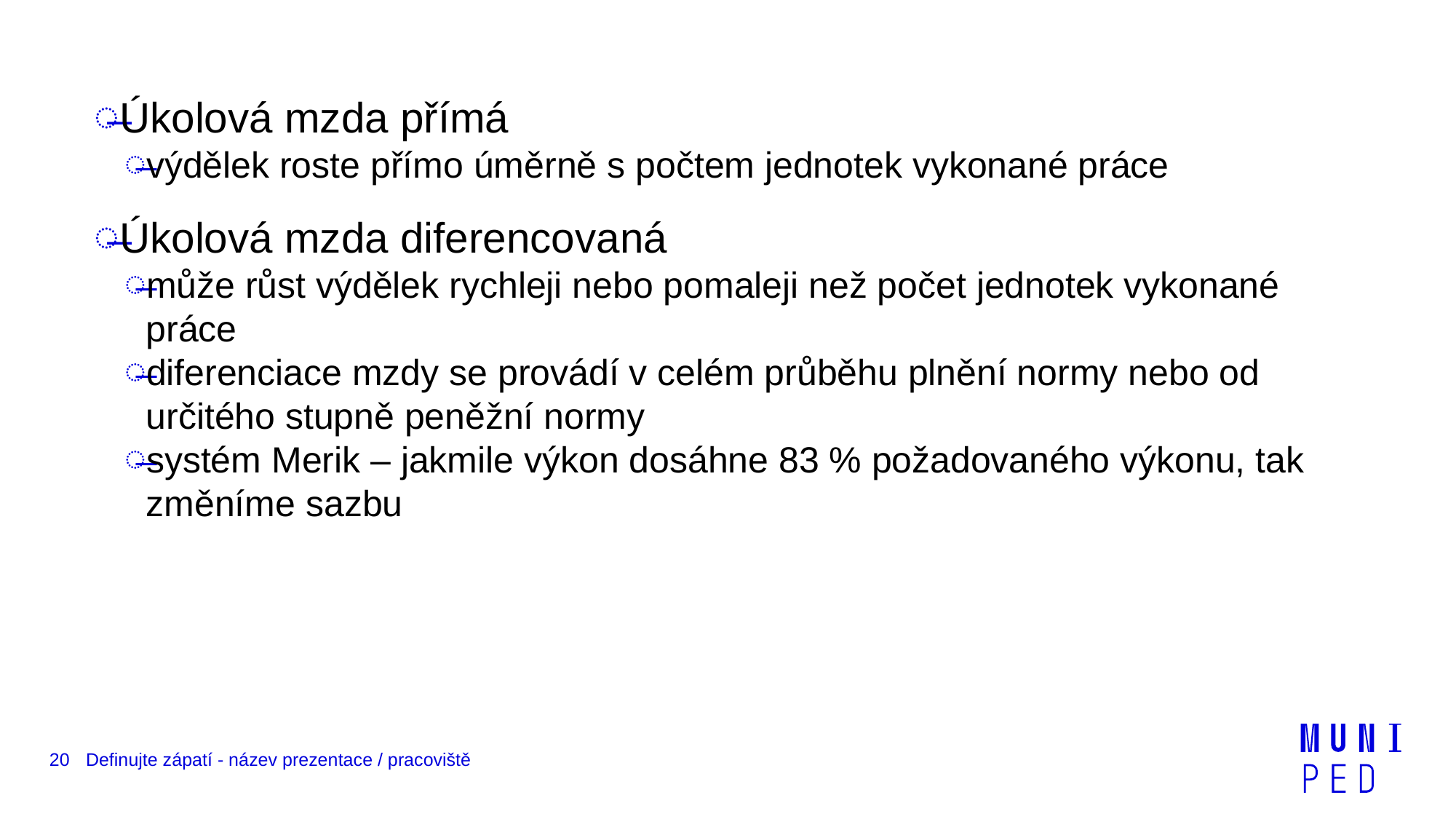

Úkolová mzda přímá
výdělek roste přímo úměrně s počtem jednotek vykonané práce
Úkolová mzda diferencovaná
může růst výdělek rychleji nebo pomaleji než počet jednotek vykonané práce
diferenciace mzdy se provádí v celém průběhu plnění normy nebo od určitého stupně peněžní normy
systém Merik – jakmile výkon dosáhne 83 % požadovaného výkonu, tak změníme sazbu

20
Definujte zápatí - název prezentace / pracoviště